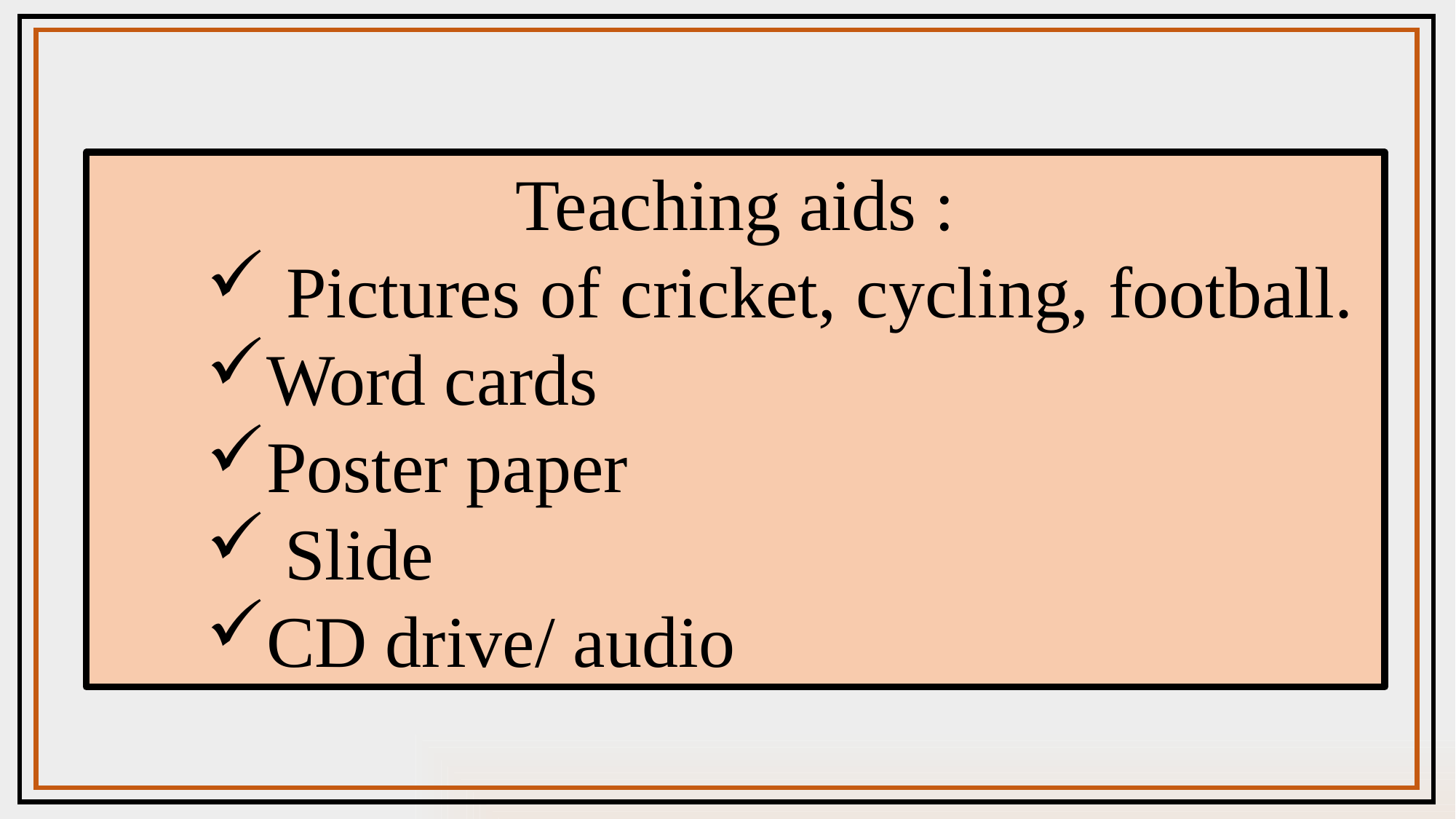

Teaching aids :
 Pictures of cricket, cycling, football.
Word cards
Poster paper
 Slide
CD drive/ audio